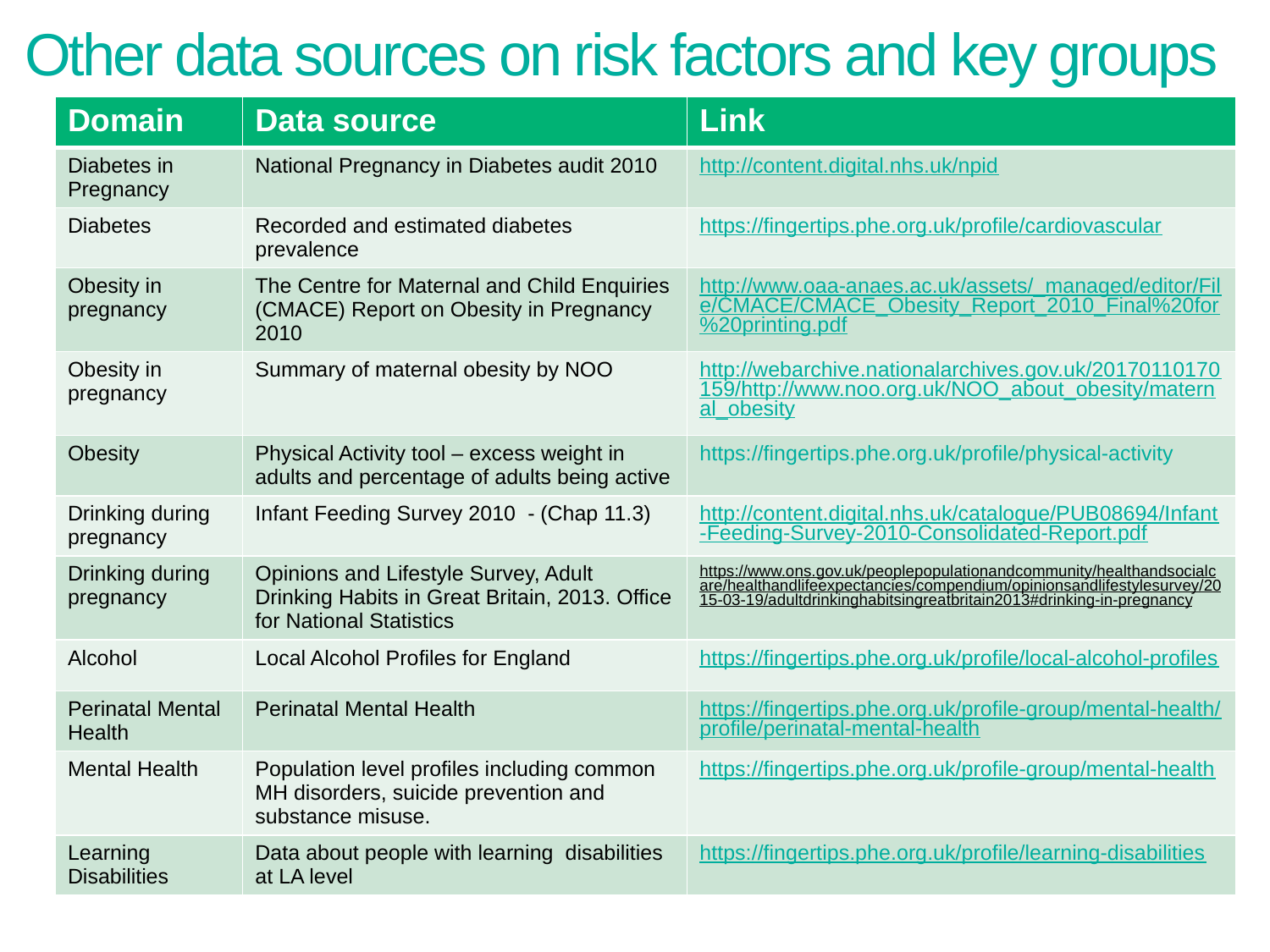

# Other data sources on risk factors and key groups
| Domain | Data source | Link |
| --- | --- | --- |
| Diabetes in Pregnancy | National Pregnancy in Diabetes audit 2010 | http://content.digital.nhs.uk/npid |
| Diabetes | Recorded and estimated diabetes prevalence | https://fingertips.phe.org.uk/profile/cardiovascular |
| Obesity in pregnancy | The Centre for Maternal and Child Enquiries (CMACE) Report on Obesity in Pregnancy 2010 | http://www.oaa-anaes.ac.uk/assets/\_managed/editor/File/CMACE/CMACE\_Obesity\_Report\_2010\_Final%20for%20printing.pdf |
| Obesity in pregnancy | Summary of maternal obesity by NOO | http://webarchive.nationalarchives.gov.uk/20170110170159/http://www.noo.org.uk/NOO\_about\_obesity/maternal\_obesity |
| Obesity | Physical Activity tool – excess weight in adults and percentage of adults being active | https://fingertips.phe.org.uk/profile/physical-activity |
| Drinking during pregnancy | Infant Feeding Survey 2010 - (Chap 11.3) | http://content.digital.nhs.uk/catalogue/PUB08694/Infant-Feeding-Survey-2010-Consolidated-Report.pdf |
| Drinking during pregnancy | Opinions and Lifestyle Survey, Adult Drinking Habits in Great Britain, 2013. Office for National Statistics | https://www.ons.gov.uk/peoplepopulationandcommunity/healthandsocialcare/healthandlifeexpectancies/compendium/opinionsandlifestylesurvey/2015-03-19/adultdrinkinghabitsingreatbritain2013#drinking-in-pregnancy |
| Alcohol | Local Alcohol Profiles for England | https://fingertips.phe.org.uk/profile/local-alcohol-profiles |
| Perinatal Mental Health | Perinatal Mental Health | https://fingertips.phe.org.uk/profile-group/mental-health/profile/perinatal-mental-health |
| Mental Health | Population level profiles including common MH disorders, suicide prevention and substance misuse. | https://fingertips.phe.org.uk/profile-group/mental-health |
| Learning Disabilities | Data about people with learning disabilities at LA level | https://fingertips.phe.org.uk/profile/learning-disabilities |

Local Maternity Service Packs